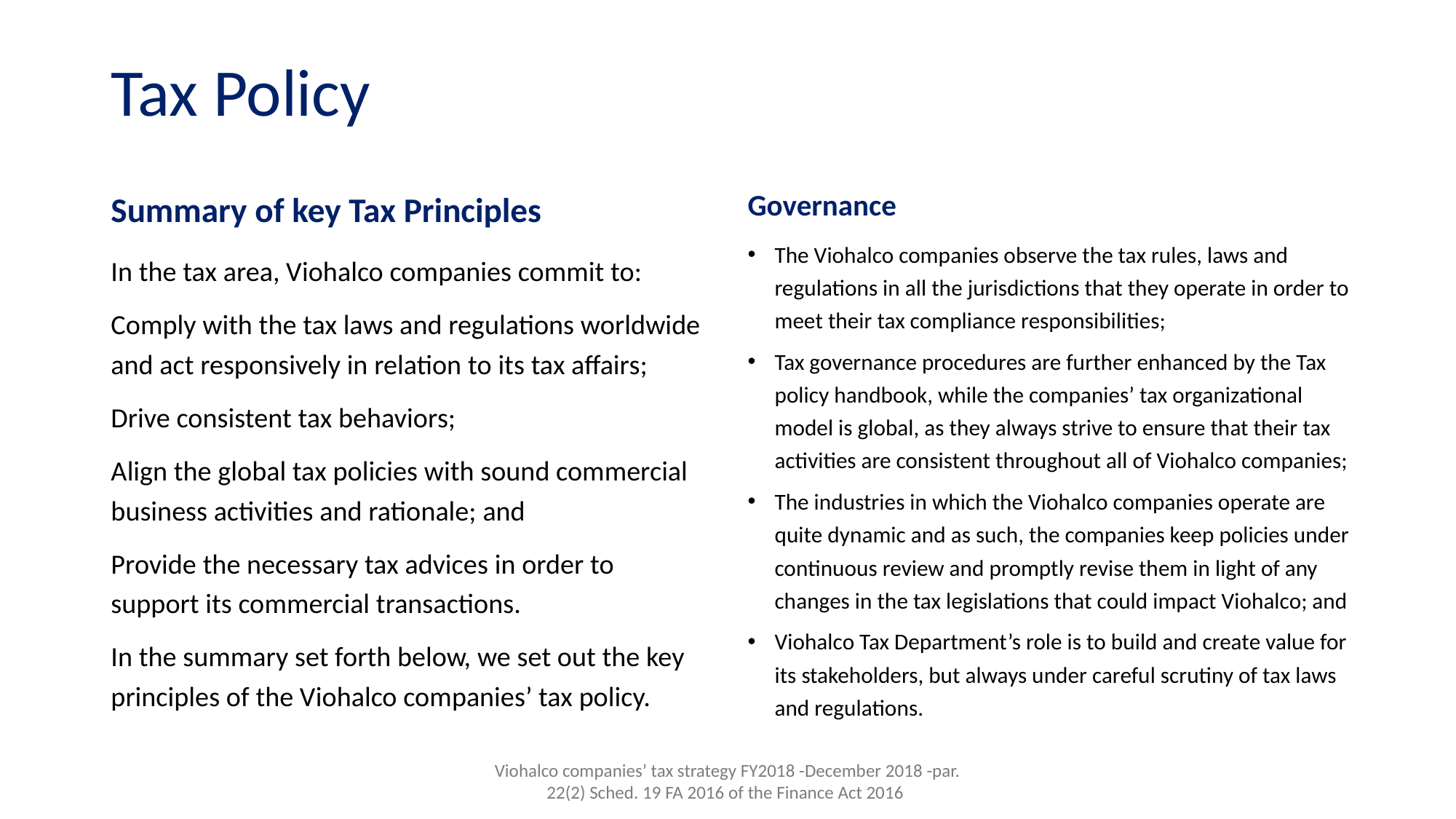

# Tax Policy
Summary of key Tax Principles
In the tax area, Viohalco companies commit to:
Comply with the tax laws and regulations worldwide and act responsively in relation to its tax affairs;
Drive consistent tax behaviors;
Align the global tax policies with sound commercial business activities and rationale; and
Provide the necessary tax advices in order to support its commercial transactions.
In the summary set forth below, we set out the key principles of the Viohalco companies’ tax policy.

Governance
The Viohalco companies observe the tax rules, laws and regulations in all the jurisdictions that they operate in order to meet their tax compliance responsibilities;
Tax governance procedures are further enhanced by the Tax policy handbook, while the companies’ tax organizational model is global, as they always strive to ensure that their tax activities are consistent throughout all of Viohalco companies;
The industries in which the Viohalco companies operate are quite dynamic and as such, the companies keep policies under continuous review and promptly revise them in light of any changes in the tax legislations that could impact Viohalco; and
Viohalco Tax Department’s role is to build and create value for its stakeholders, but always under careful scrutiny of tax laws and regulations.

Viohalco companies’ tax strategy FY2018 -December 2018 -par. 22(2) Sched. 19 FA 2016 of the Finance Act 2016